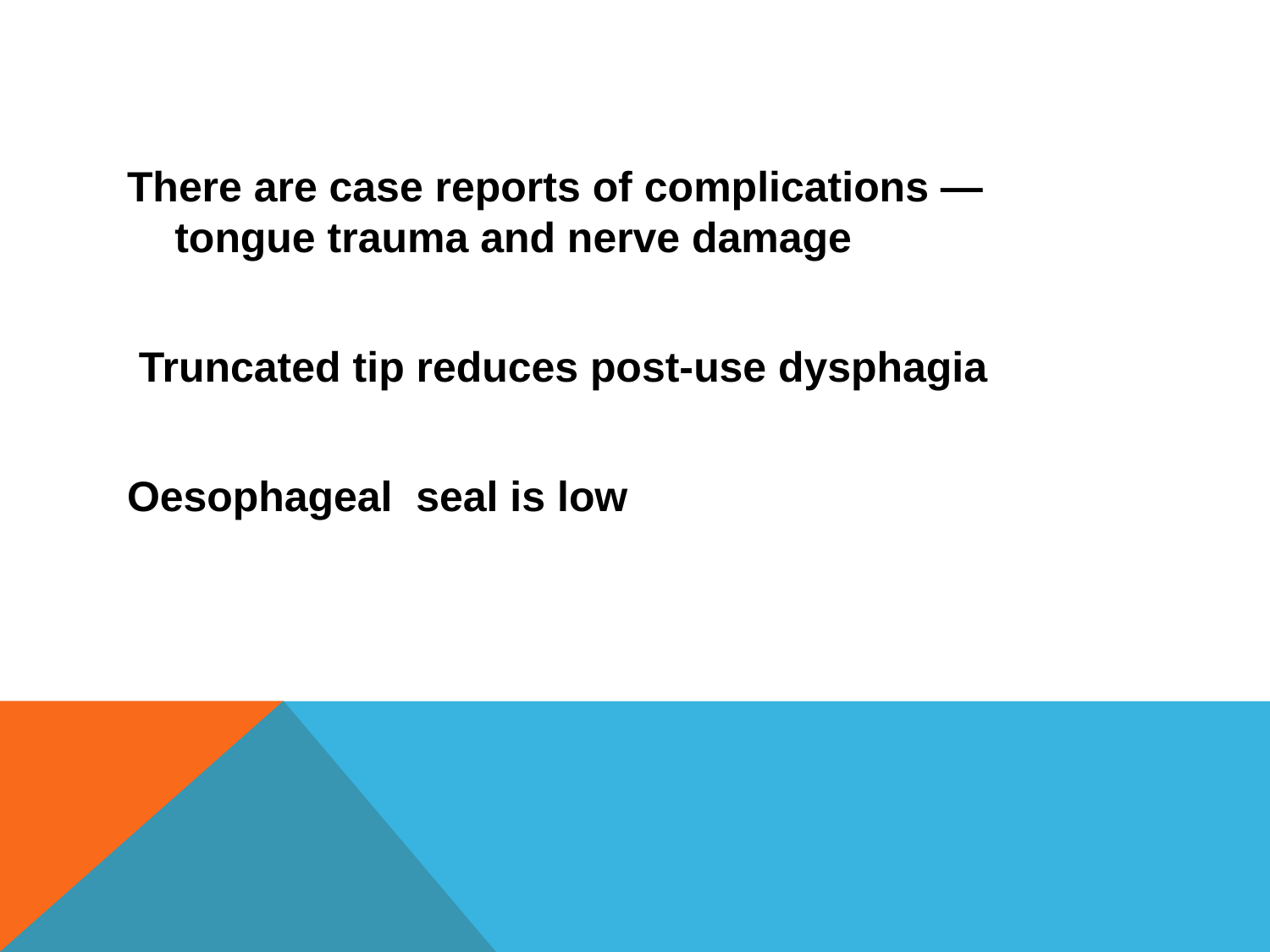

There are case reports of complications —   tongue trauma and nerve damage

 Truncated tip reduces post-use dysphagia

Oesophageal  seal is low